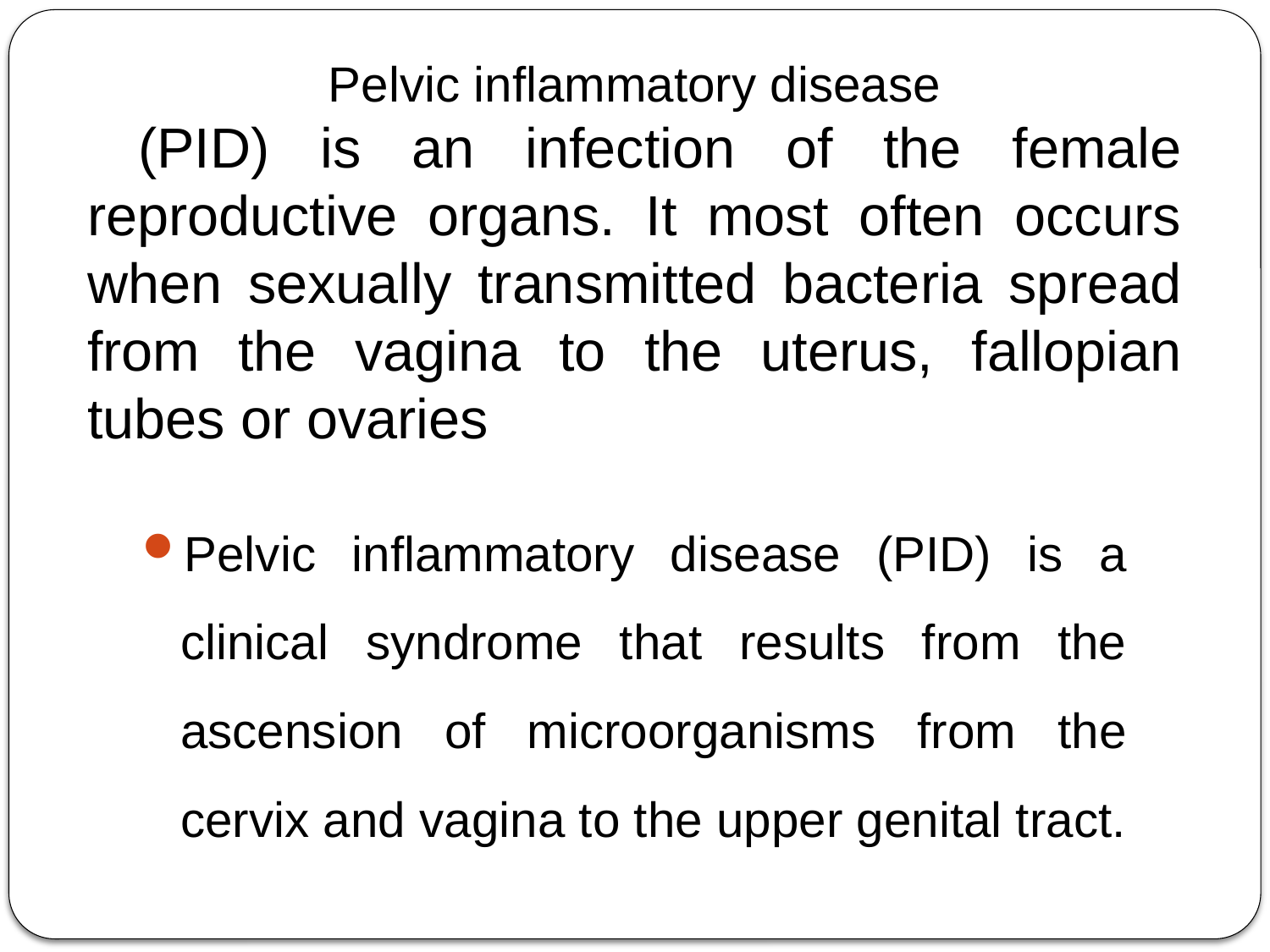

Pelvic inflammatory disease
 (PID) is an infection of the female reproductive organs. It most often occurs when sexually transmitted bacteria spread from the vagina to the uterus, fallopian tubes or ovaries
Pelvic inflammatory disease (PID) is a clinical syndrome that results from the ascension of microorganisms from the cervix and vagina to the upper genital tract.